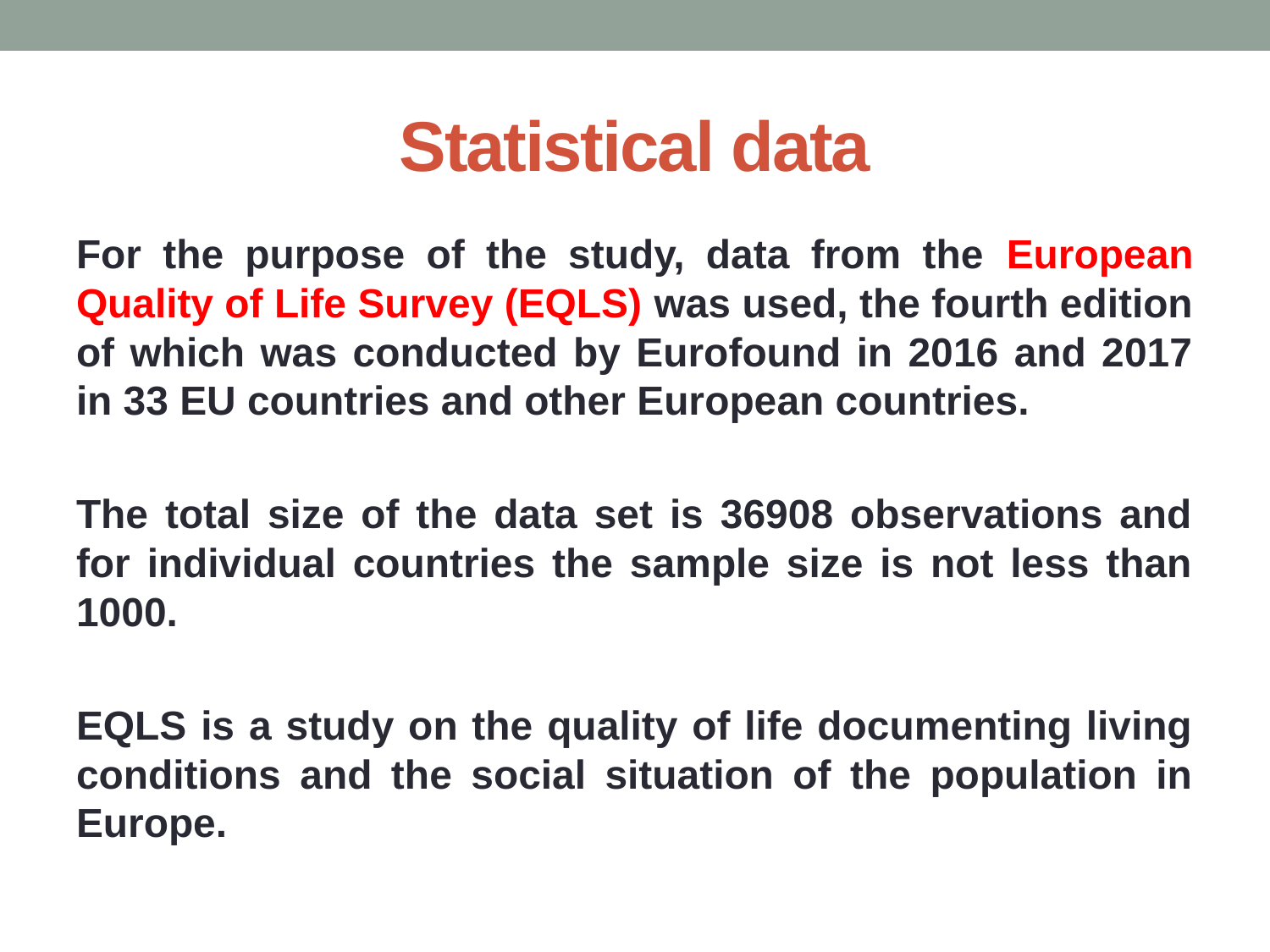

# Statistical data
For the purpose of the study, data from the European Quality of Life Survey (EQLS) was used, the fourth edition of which was conducted by Eurofound in 2016 and 2017 in 33 EU countries and other European countries.

The total size of the data set is 36908 observations and for individual countries the sample size is not less than 1000.

EQLS is a study on the quality of life documenting living conditions and the social situation of the population in Europe.